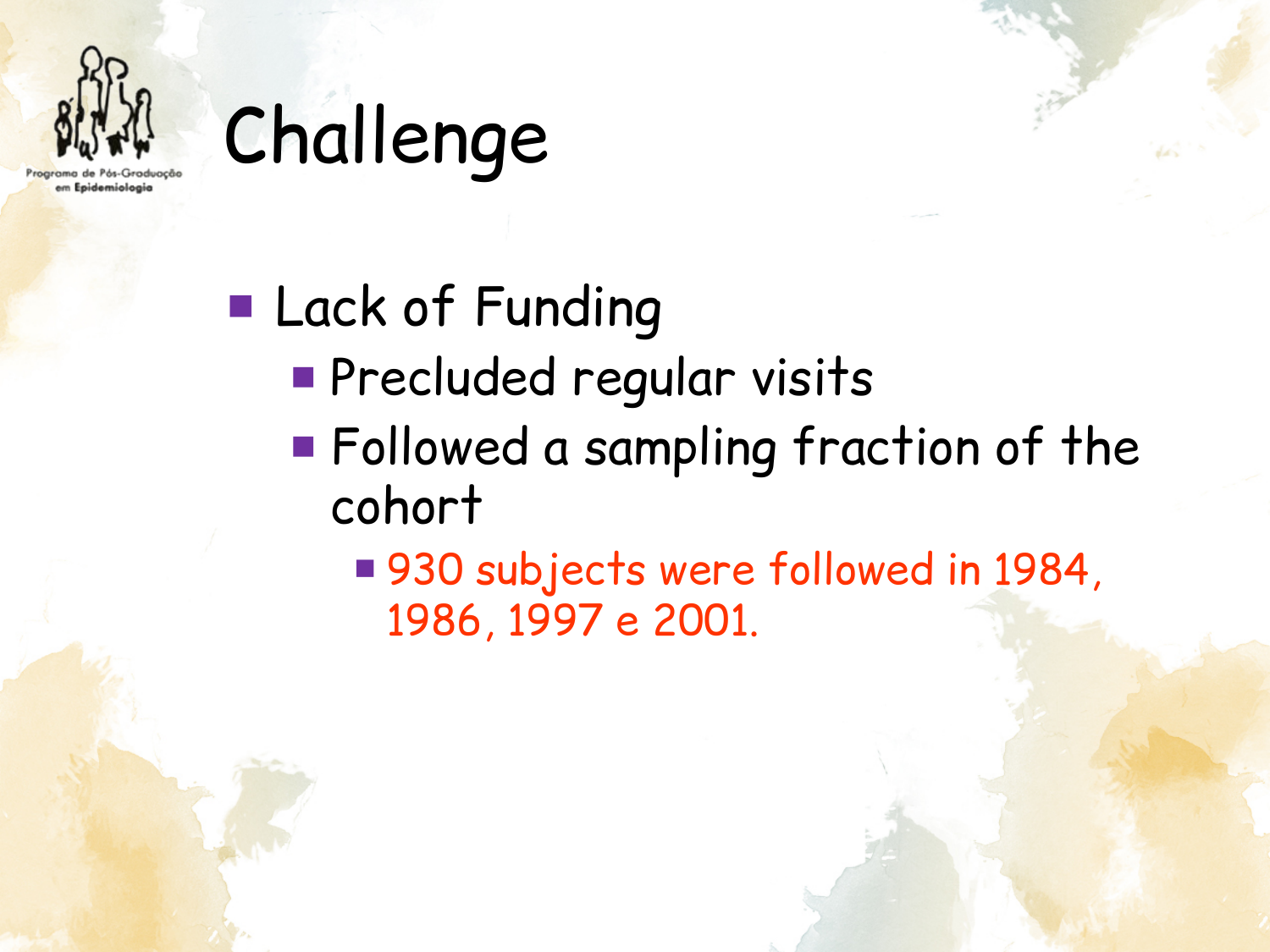

# Challenge
Lack of Funding
Precluded regular visits
Followed a sampling fraction of the cohort
930 subjects were followed in 1984, 1986, 1997 e 2001.